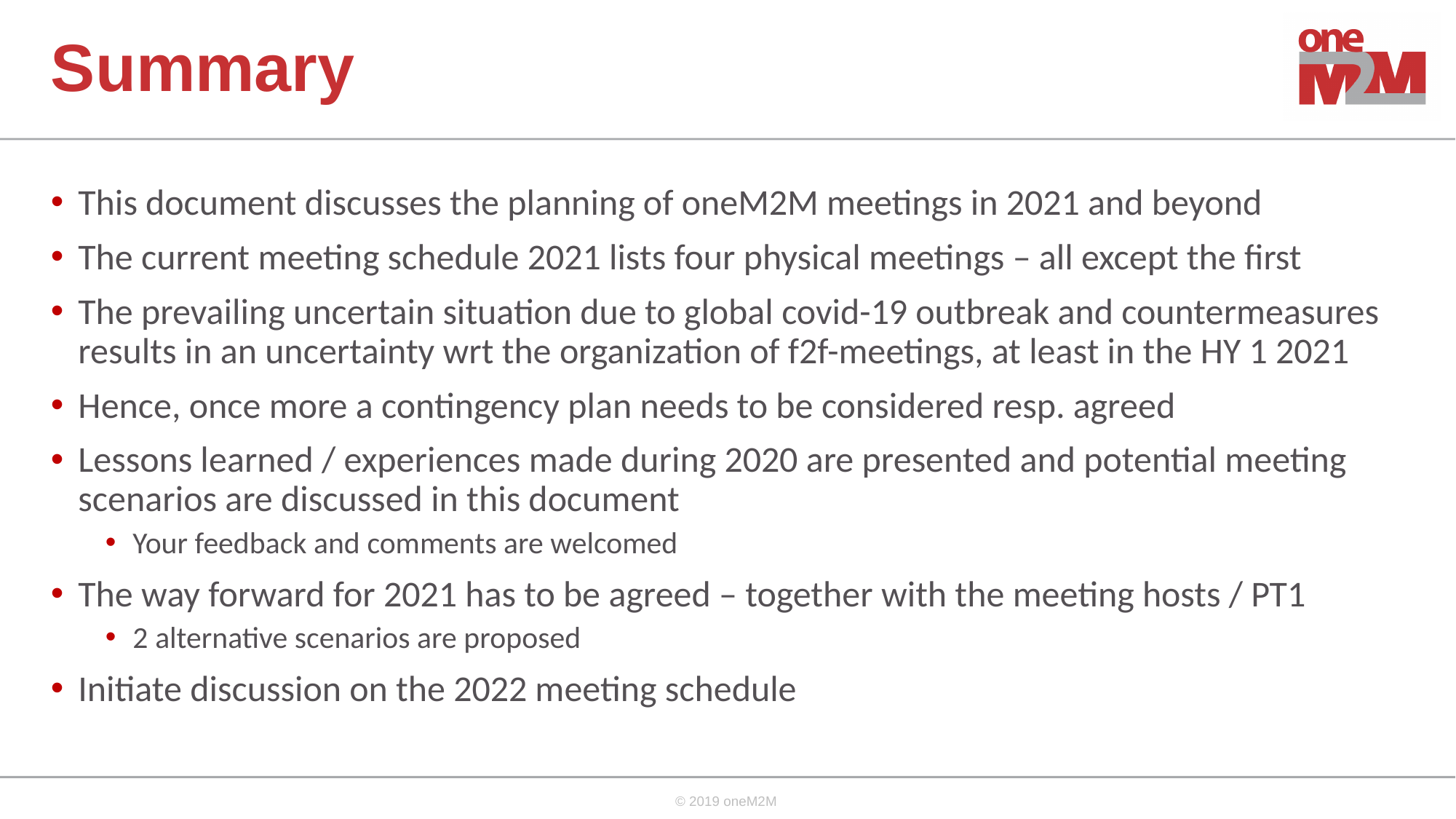

# Summary
This document discusses the planning of oneM2M meetings in 2021 and beyond
The current meeting schedule 2021 lists four physical meetings – all except the first
The prevailing uncertain situation due to global covid-19 outbreak and countermeasures results in an uncertainty wrt the organization of f2f-meetings, at least in the HY 1 2021
Hence, once more a contingency plan needs to be considered resp. agreed
Lessons learned / experiences made during 2020 are presented and potential meeting scenarios are discussed in this document
Your feedback and comments are welcomed
The way forward for 2021 has to be agreed – together with the meeting hosts / PT1
2 alternative scenarios are proposed
Initiate discussion on the 2022 meeting schedule